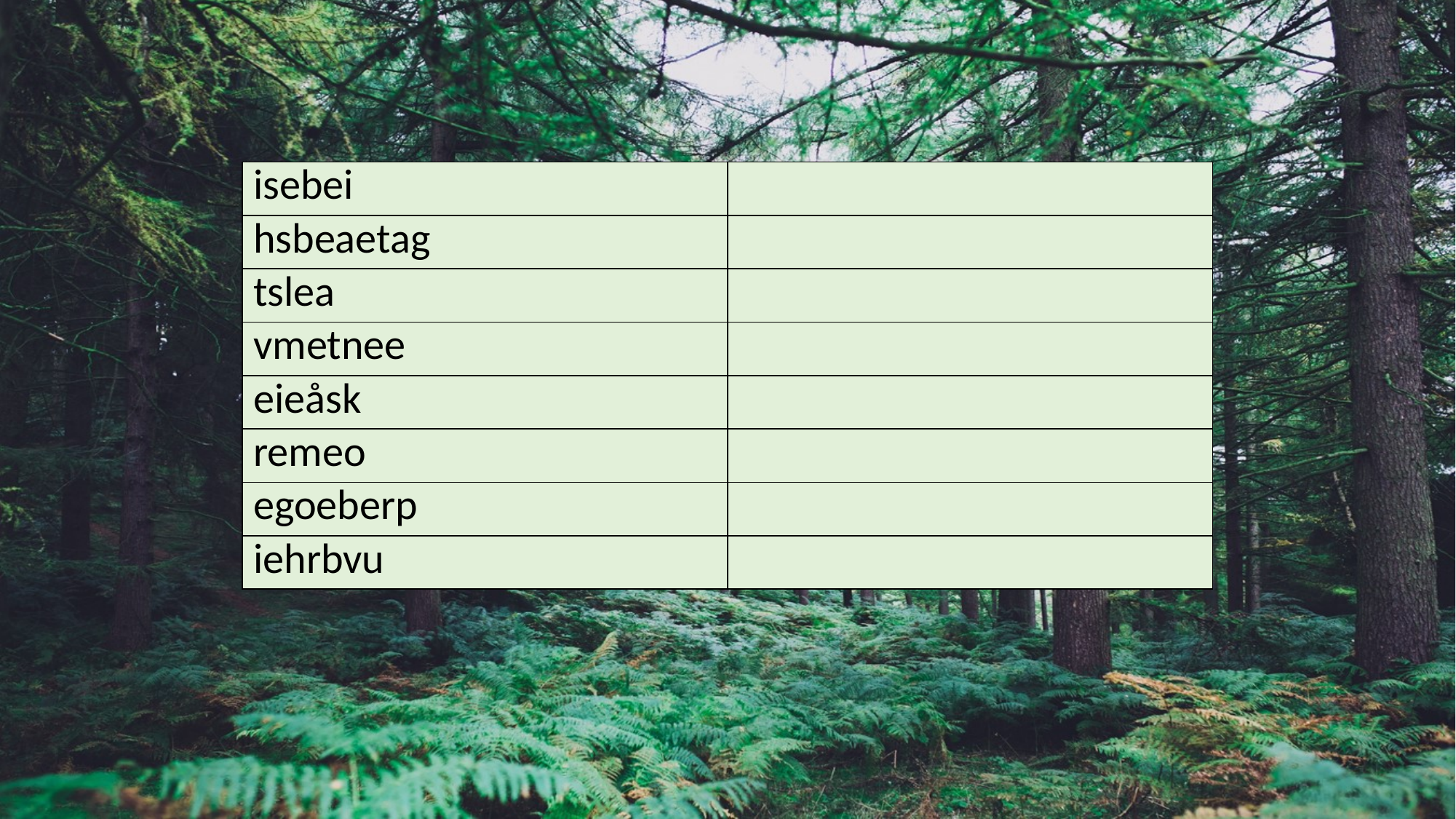

| isebei |  |
| --- | --- |
| hsbeaetag |  |
| tslea |  |
| vmetnee |  |
| eieåsk |  |
| remeo |  |
| egoeberp |  |
| iehrbvu |  |